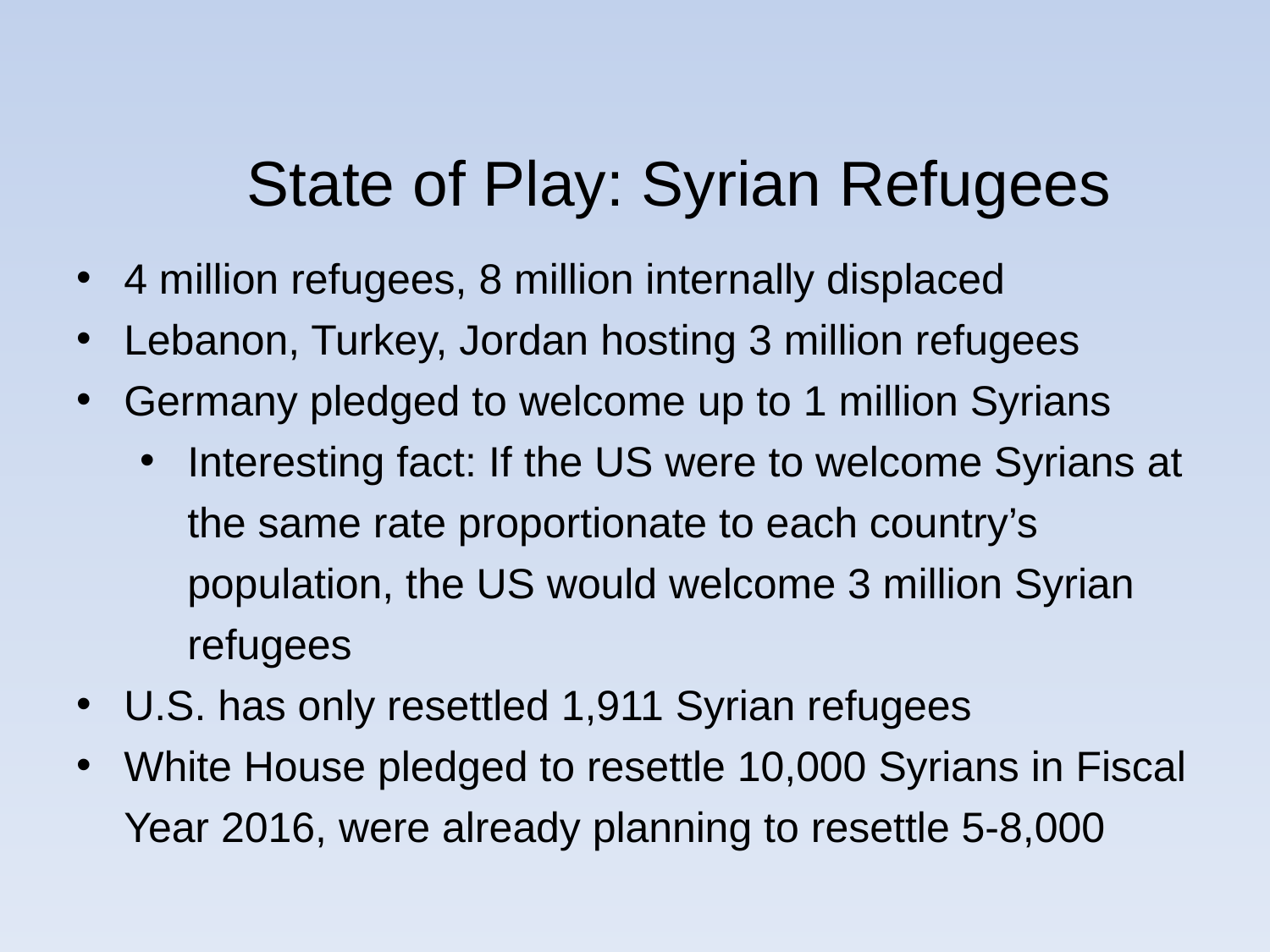

State of Play: Syrian Refugees
4 million refugees, 8 million internally displaced
Lebanon, Turkey, Jordan hosting 3 million refugees
Germany pledged to welcome up to 1 million Syrians
Interesting fact: If the US were to welcome Syrians at the same rate proportionate to each country’s population, the US would welcome 3 million Syrian refugees
U.S. has only resettled 1,911 Syrian refugees
White House pledged to resettle 10,000 Syrians in Fiscal Year 2016, were already planning to resettle 5-8,000